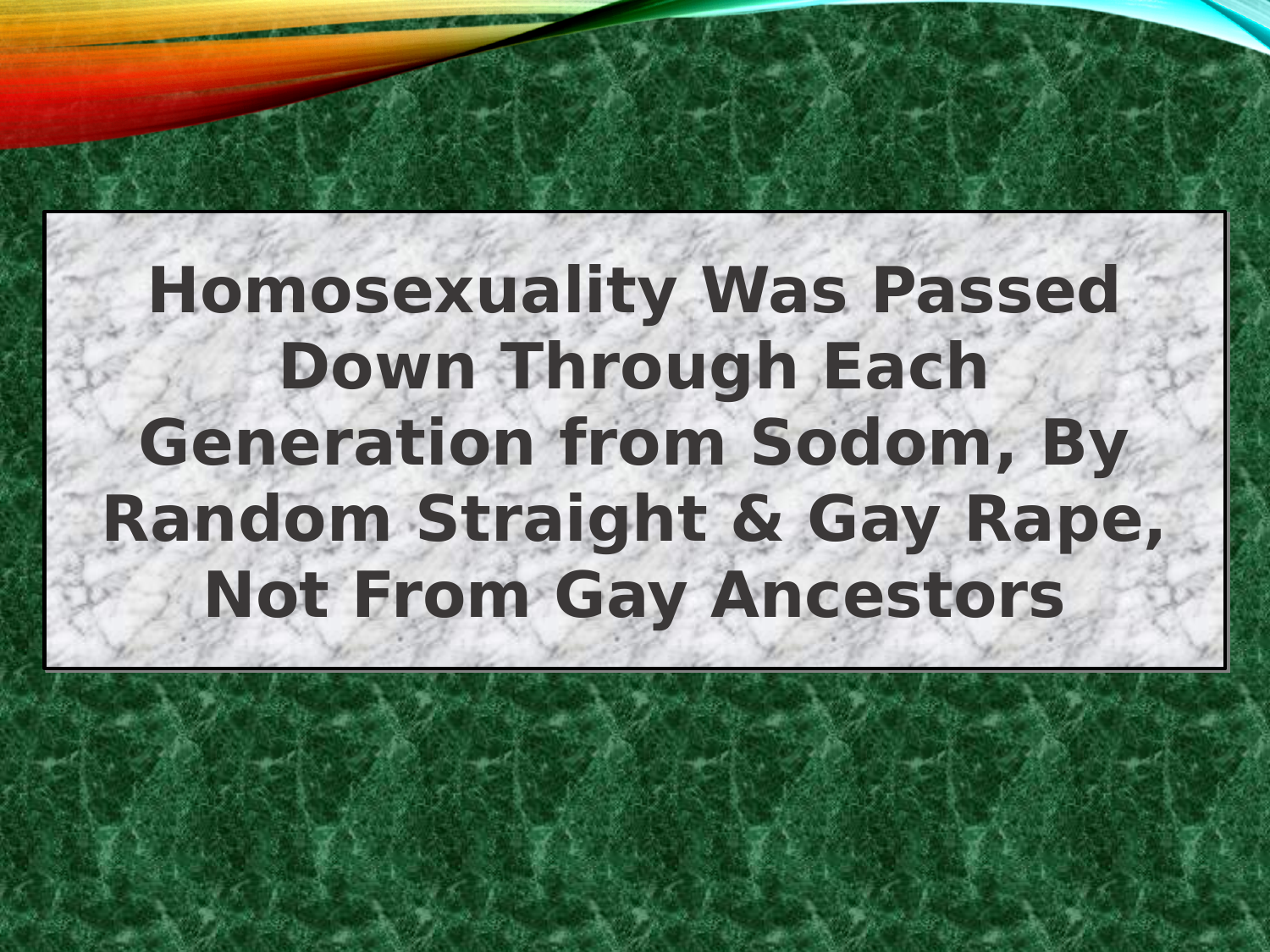

Homosexuality Was Passed Down Through Each Generation from Sodom, By Random Straight & Gay Rape, Not From Gay Ancestors